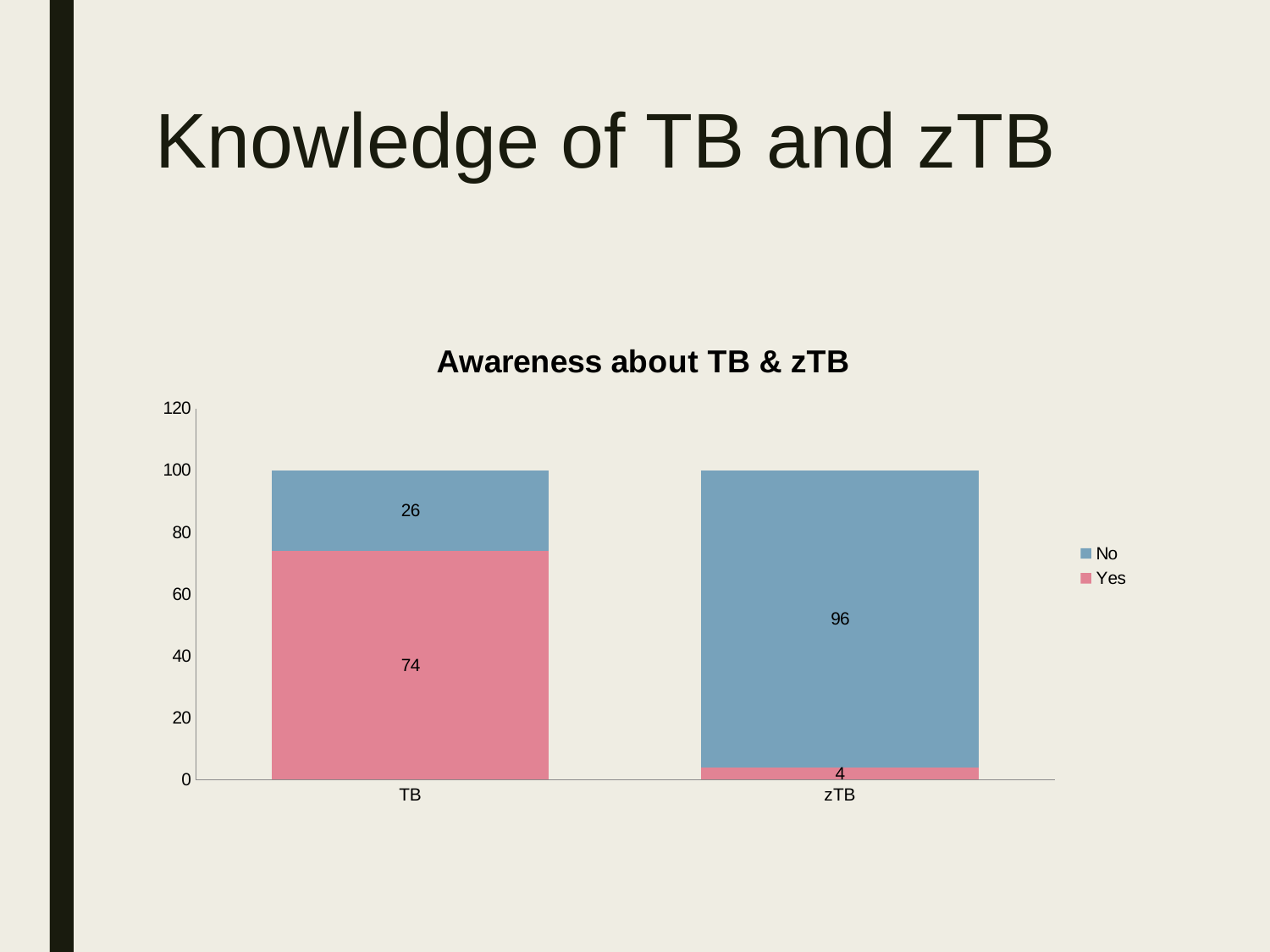

# Knowledge of TB and zTB

### Chart: Awareness about TB & zTB

| Category | Yes | No |
|---|---|---|
| TB | 74.0 | 26.0 |
| zTB | 4.0 | 96.0 |